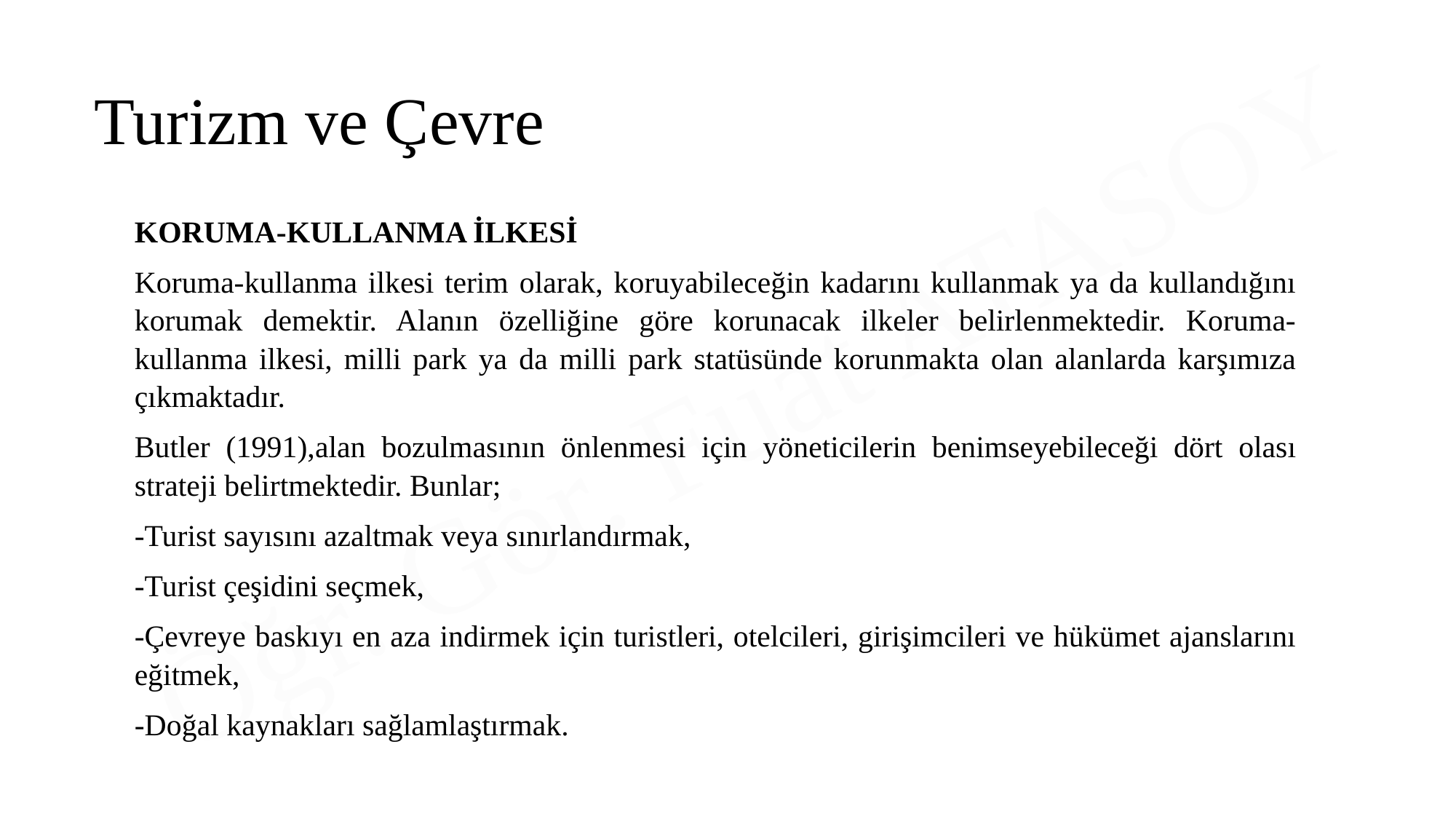

Turizm ve Çevre
KORUMA-KULLANMA İLKESİ
Koruma-kullanma ilkesi terim olarak, koruyabileceğin kadarını kullanmak ya da kullandığını korumak demektir. Alanın özelliğine göre korunacak ilkeler belirlenmektedir. Koruma-kullanma ilkesi, milli park ya da milli park statüsünde korunmakta olan alanlarda karşımıza çıkmaktadır.
Butler (1991),alan bozulmasının önlenmesi için yöneticilerin benimseyebileceği dört olası strateji belirtmektedir. Bunlar;
-Turist sayısını azaltmak veya sınırlandırmak,
-Turist çeşidini seçmek,
-Çevreye baskıyı en aza indirmek için turistleri, otelcileri, girişimcileri ve hükümet ajanslarını eğitmek,
-Doğal kaynakları sağlamlaştırmak.